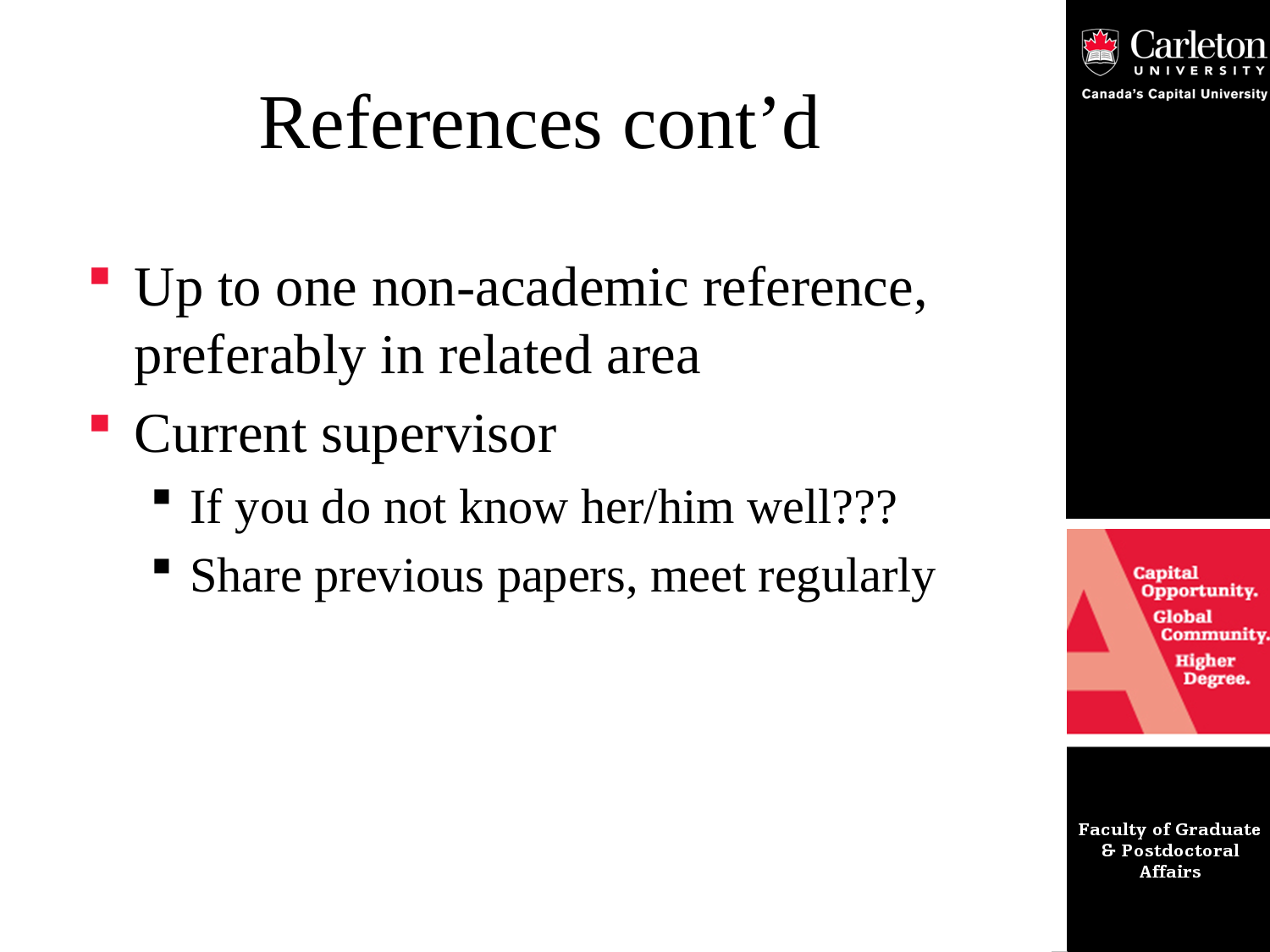

# References cont’d
Up to one non-academic reference, preferably in related area
Current supervisor
If you do not know her/him well???
Share previous papers, meet regularly